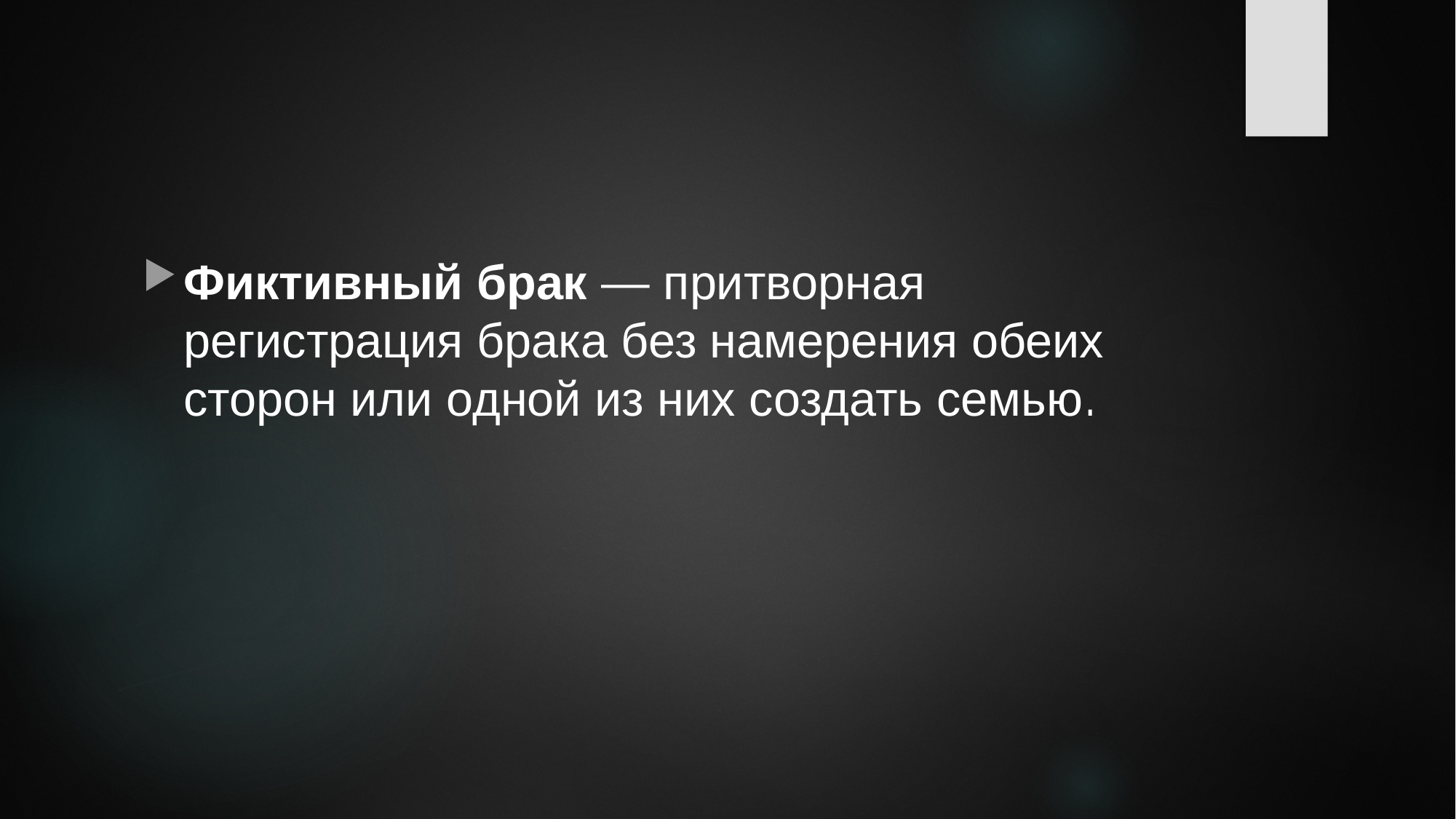

Фиктивный брак — притворная регистрация брака без намерения обеих сторон или одной из них создать семью.